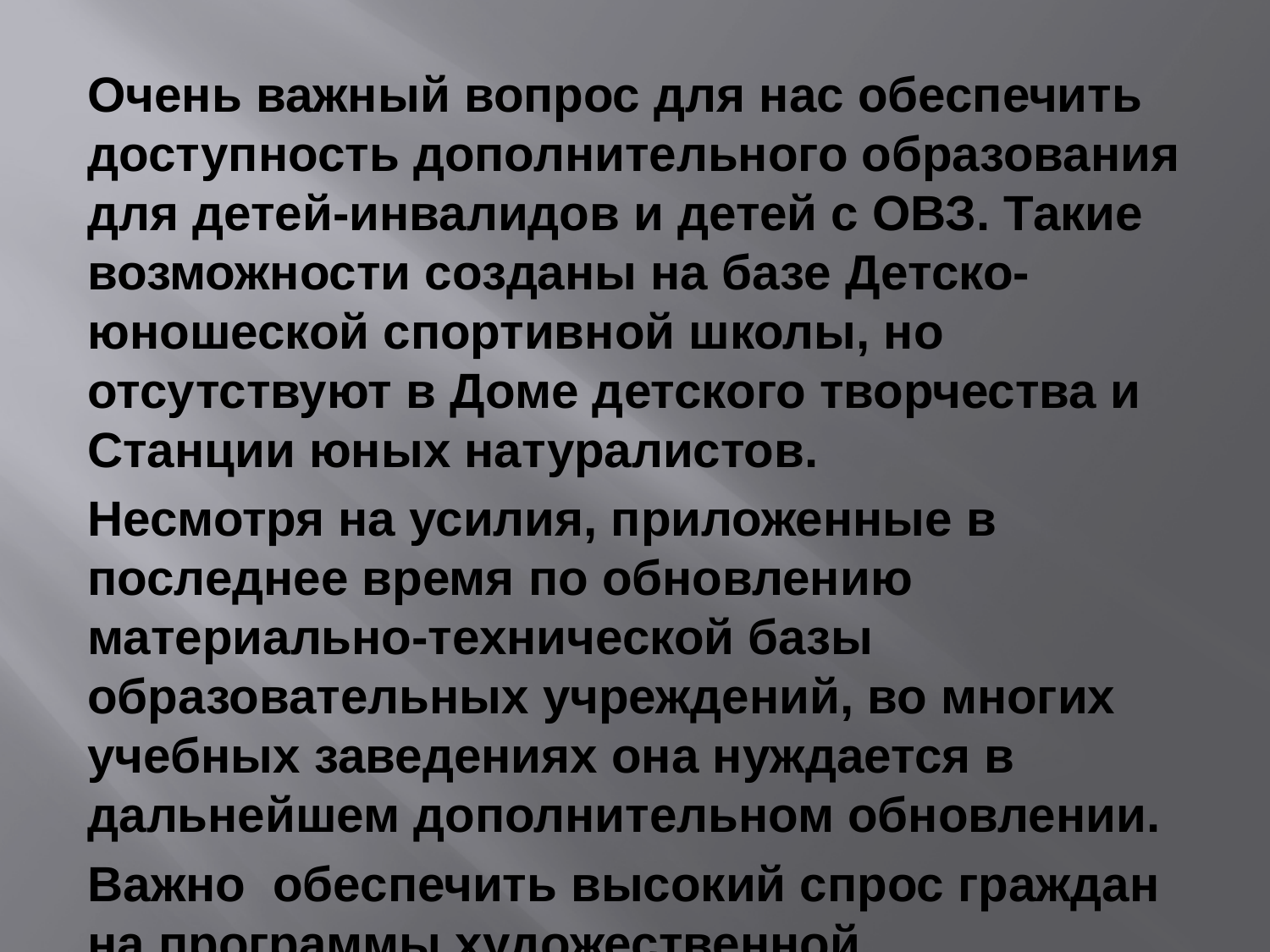

Очень важный вопрос для нас обеспечить доступность дополнительного образования для детей-инвалидов и детей с ОВЗ. Такие возможности созданы на базе Детско-юношеской спортивной школы, но отсутствуют в Доме детского творчества и Станции юных натуралистов.
Несмотря на усилия, приложенные в последнее время по обновлению материально-технической базы образовательных учреждений, во многих учебных заведениях она нуждается в дальнейшем дополнительном обновлении.
Важно  обеспечить высокий спрос граждан на программы художественной, эстетической и  краеведческой направленности.